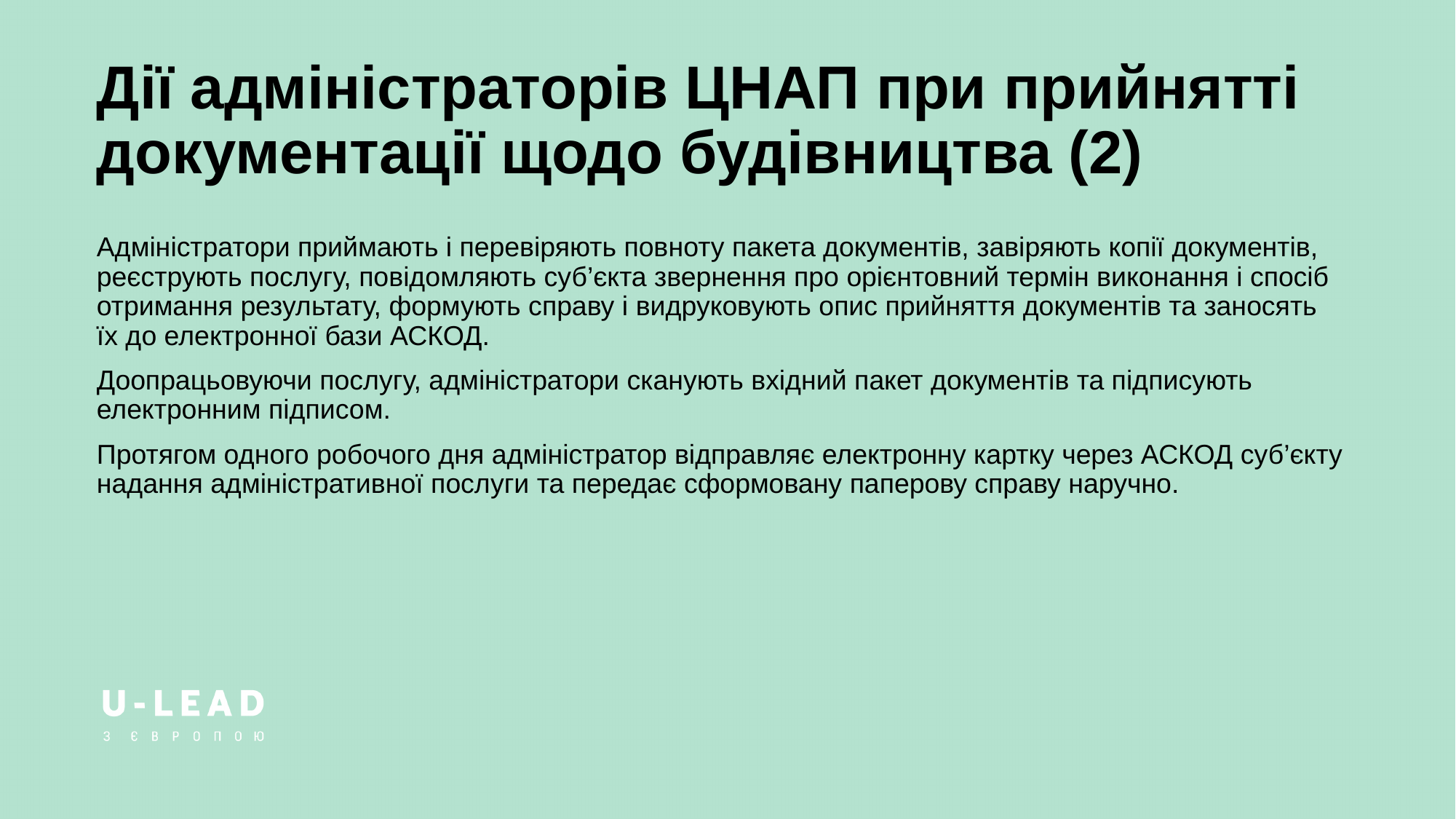

# Дії адміністраторів ЦНАП при прийнятті документації щодо будівництва (2)
Адміністратори приймають і перевіряють повноту пакета документів, завіряють копії документів, реєструють послугу, повідомляють суб’єкта звернення про орієнтовний термін виконання і спосіб отримання результату, формують справу і видруковують опис прийняття документів та заносять їх до електронної бази АСКОД.
Доопрацьовуючи послугу, адміністратори сканують вхідний пакет документів та підписують електронним підписом.
Протягом одного робочого дня адміністратор відправляє електронну картку через АСКОД суб’єкту надання адміністративної послуги та передає сформовану паперову справу наручно.